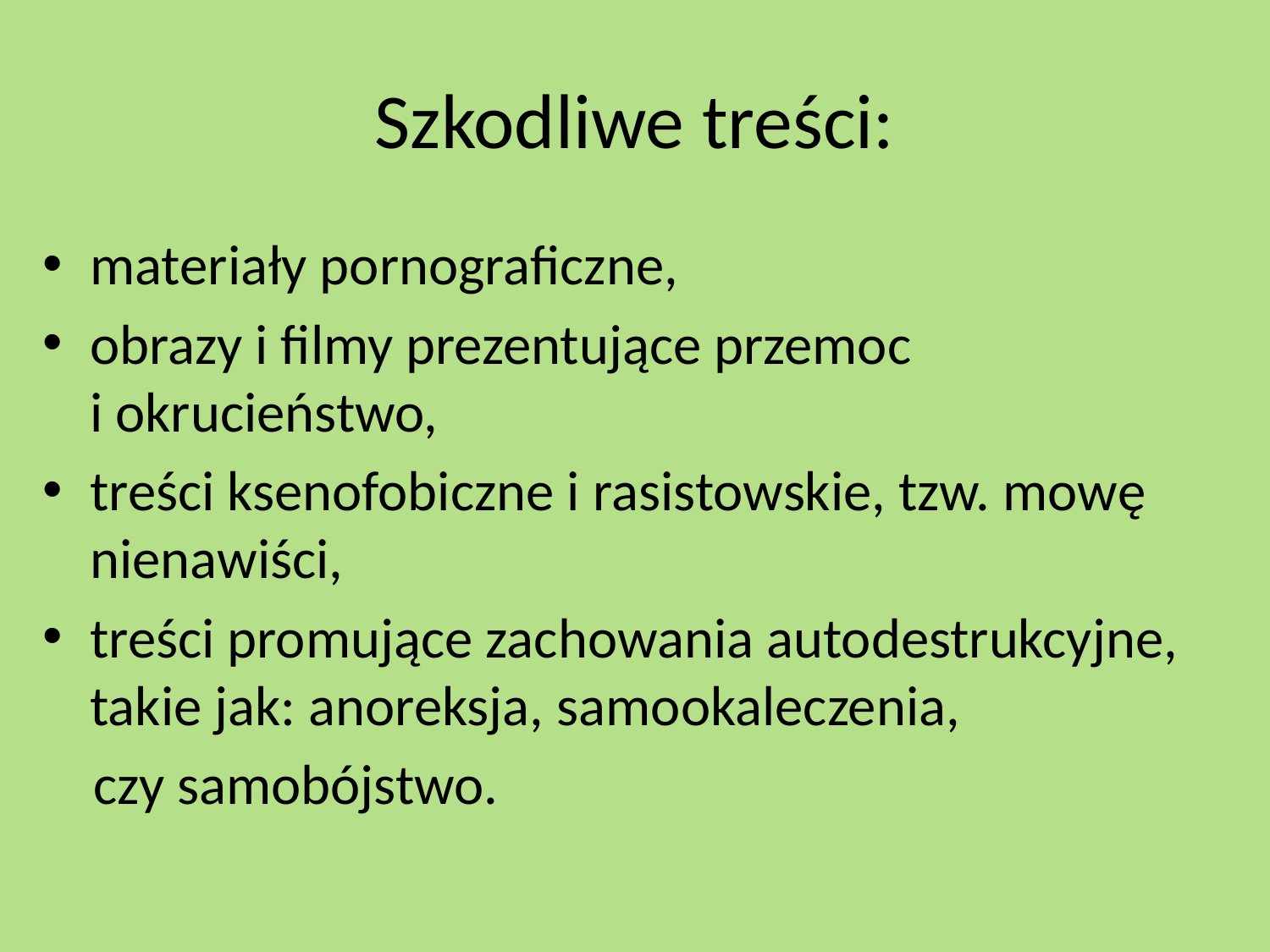

# Szkodliwe treści:
materiały pornograficzne,
obrazy i filmy prezentujące przemoc i okrucieństwo,
treści ksenofobiczne i rasistowskie, tzw. mowę nienawiści,
treści promujące zachowania autodestrukcyjne, takie jak: anoreksja, samookaleczenia,
    czy samobójstwo.